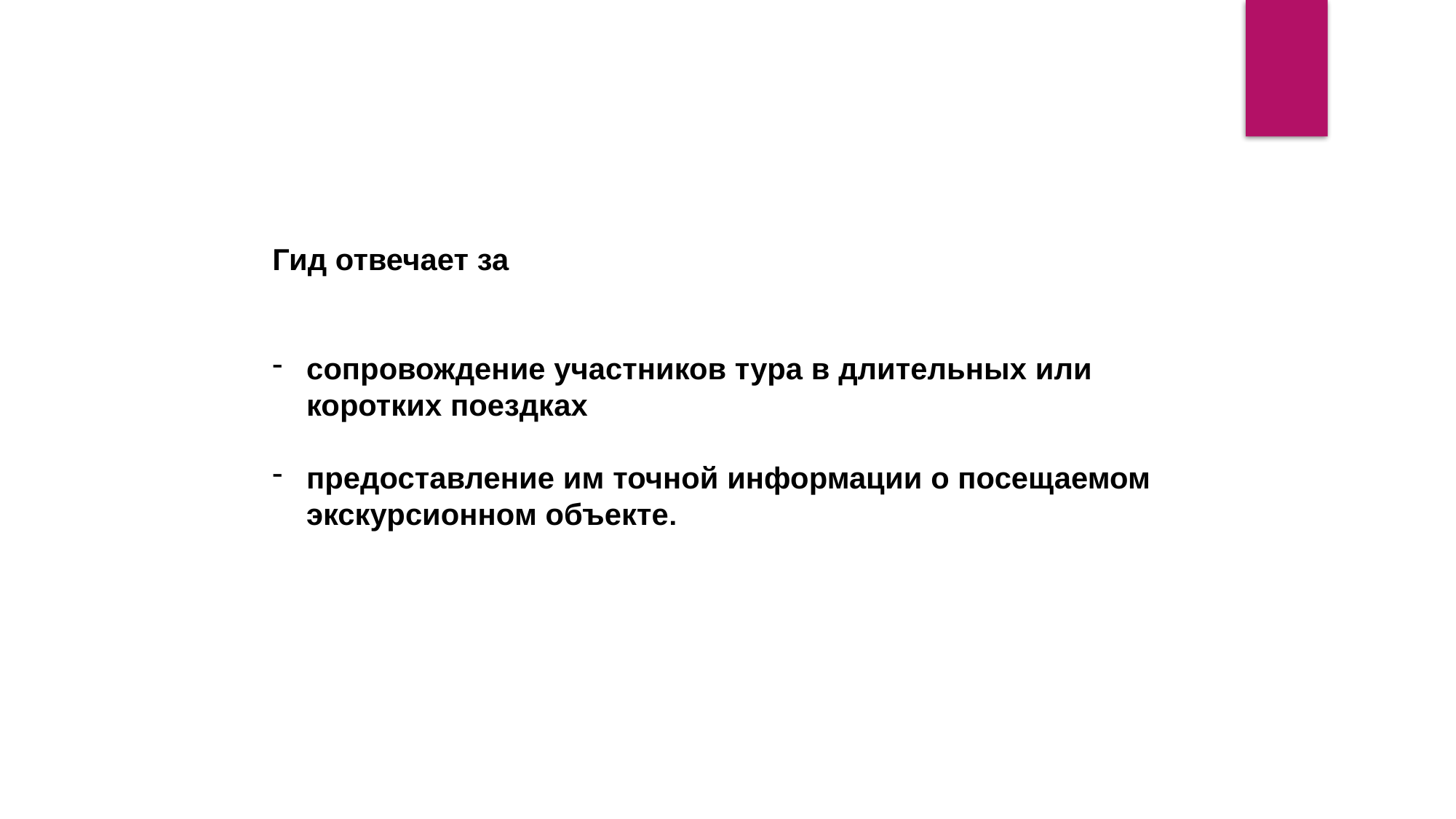

Гид отвечает за

сопровождение участников тура в длительных или коротких поездках

предоставление им точной информации о посещаемом экскурсионном объекте.